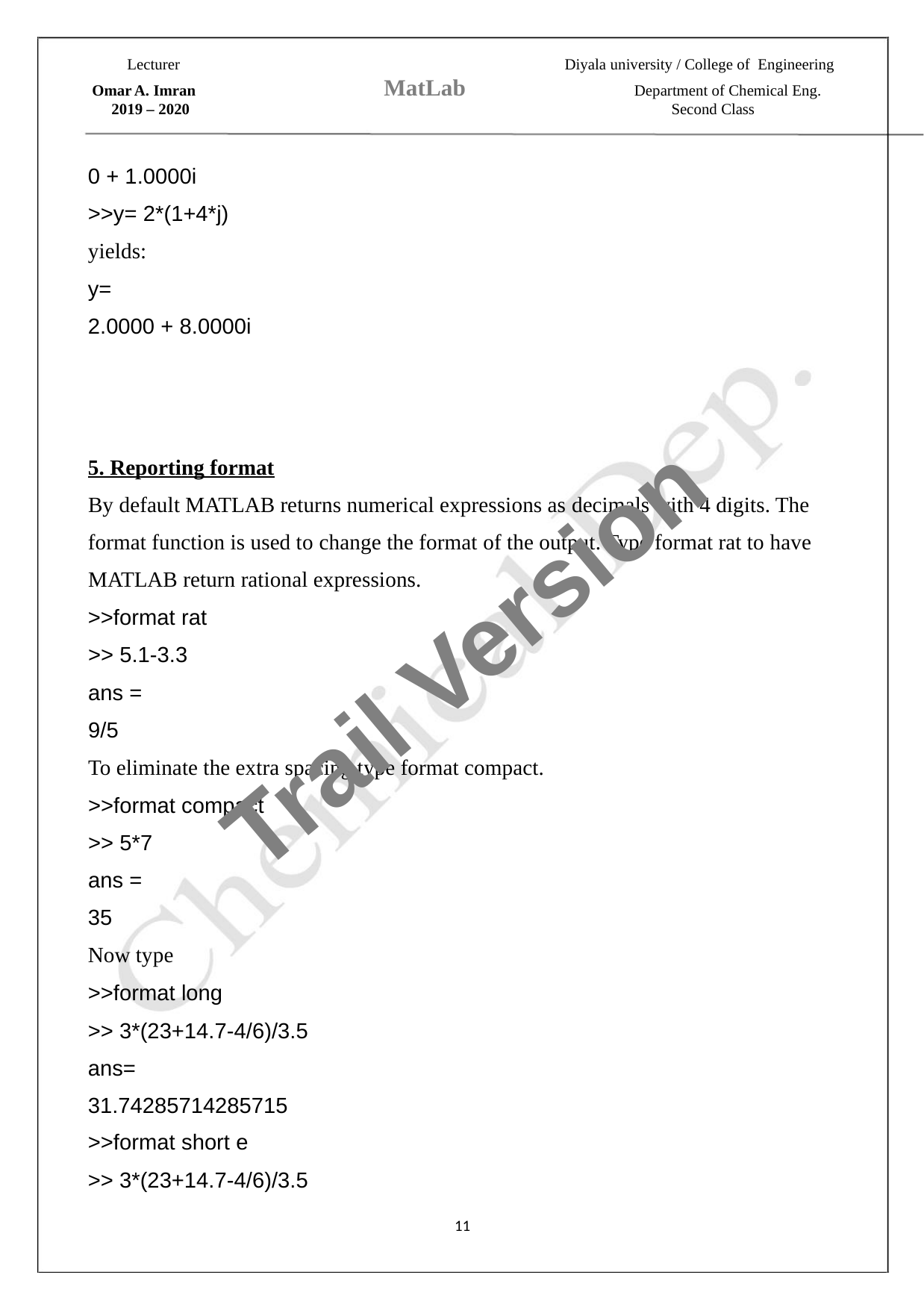

Lecturer
Diyala university / College of Engineering
MatLab
Omar A. Imran
Department of Chemical Eng.
Second Class
2019 – 2020
0 + 1.0000i
>>y= 2*(1+4*j)
yields:
y=
2.0000 + 8.0000i

5. Reporting format
By default MATLAB returns numerical expressions as decimals with 4 digits. The
format function is used to change the format of the output. Type format rat to have
MATLAB return rational expressions.
Trail Version
Trail Version
Trail Version
Trail Version
Trail Version
Trail Version
Trail Version
Trail Version
Trail Version
Trail Version
Trail Version
Trail Version
Trail Version
>>format rat
>> 5.1-3.3
ans =
9/5
To eliminate the extra spacing type format compact.
>>format compact
>> 5*7
ans =
35
Now type
>>format long
>> 3*(23+14.7-4/6)/3.5
ans=
31.74285714285715
>>format short e
>> 3*(23+14.7-4/6)/3.5
11